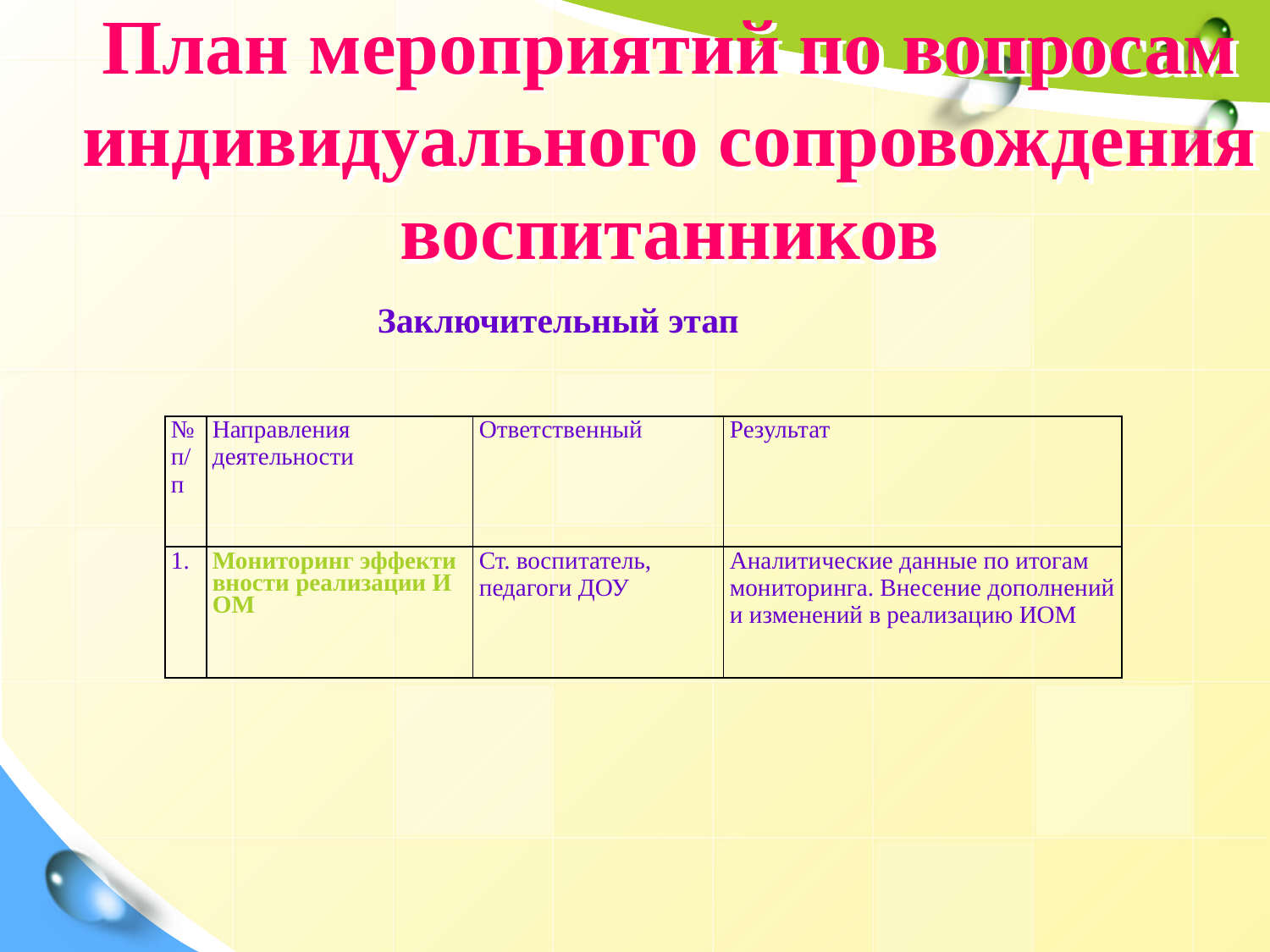

# План мероприятий по вопросам индивидуального сопровождения воспитанников
Заключительный этап

| №п/п | Направления деятельности | Ответственный | Результат |
| --- | --- | --- | --- |
| 1. | Мониторинг эффективности реализации ИОМ | Ст. воспитатель, педагоги ДОУ | Аналитические данные по итогам мониторинга. Внесение дополнений и изменений в реализацию ИОМ |